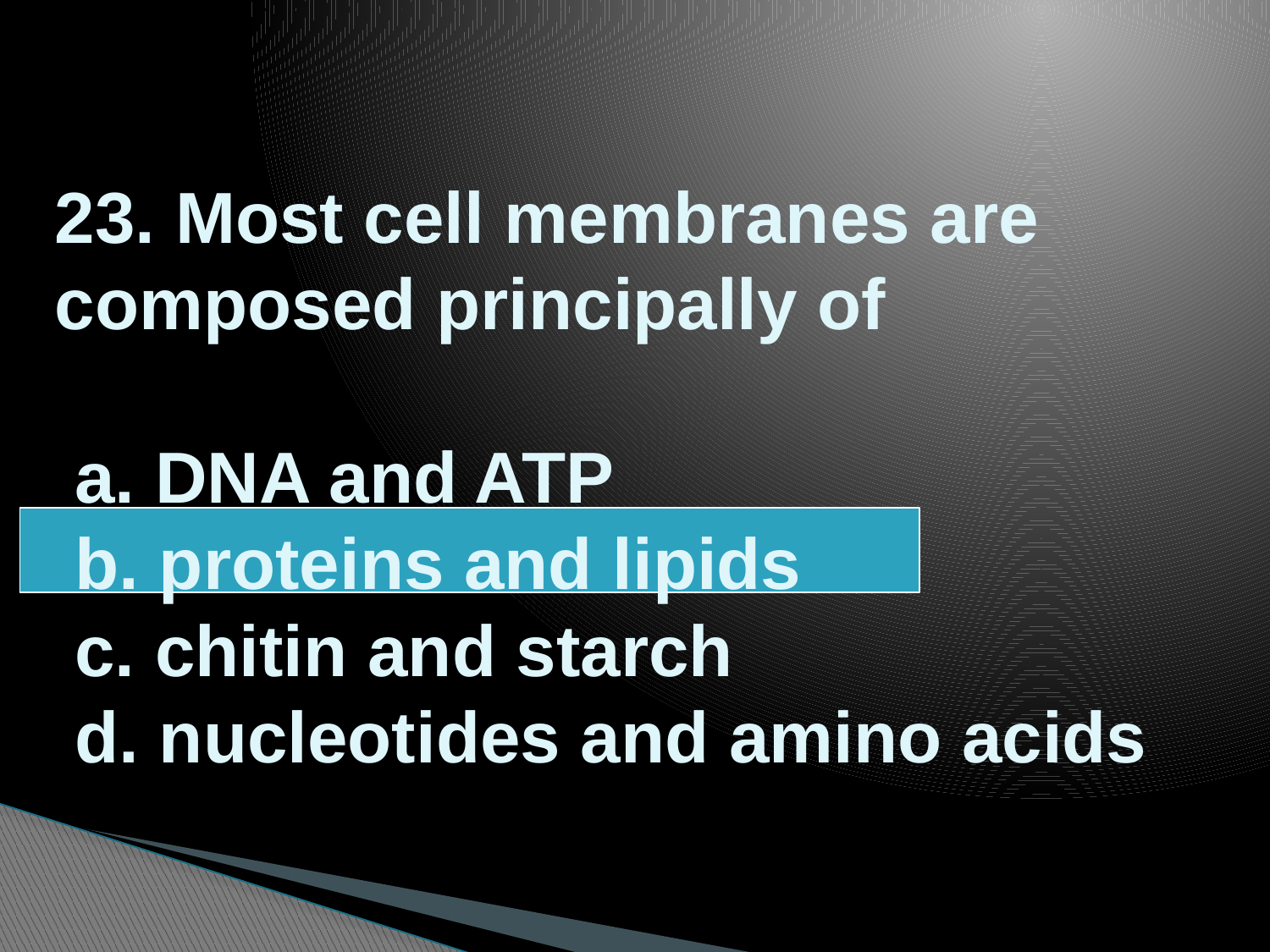

# 23. Most cell membranes are composed principally of  a. DNA and ATP  b. proteins and lipids  c. chitin and starch  d. nucleotides and amino acids